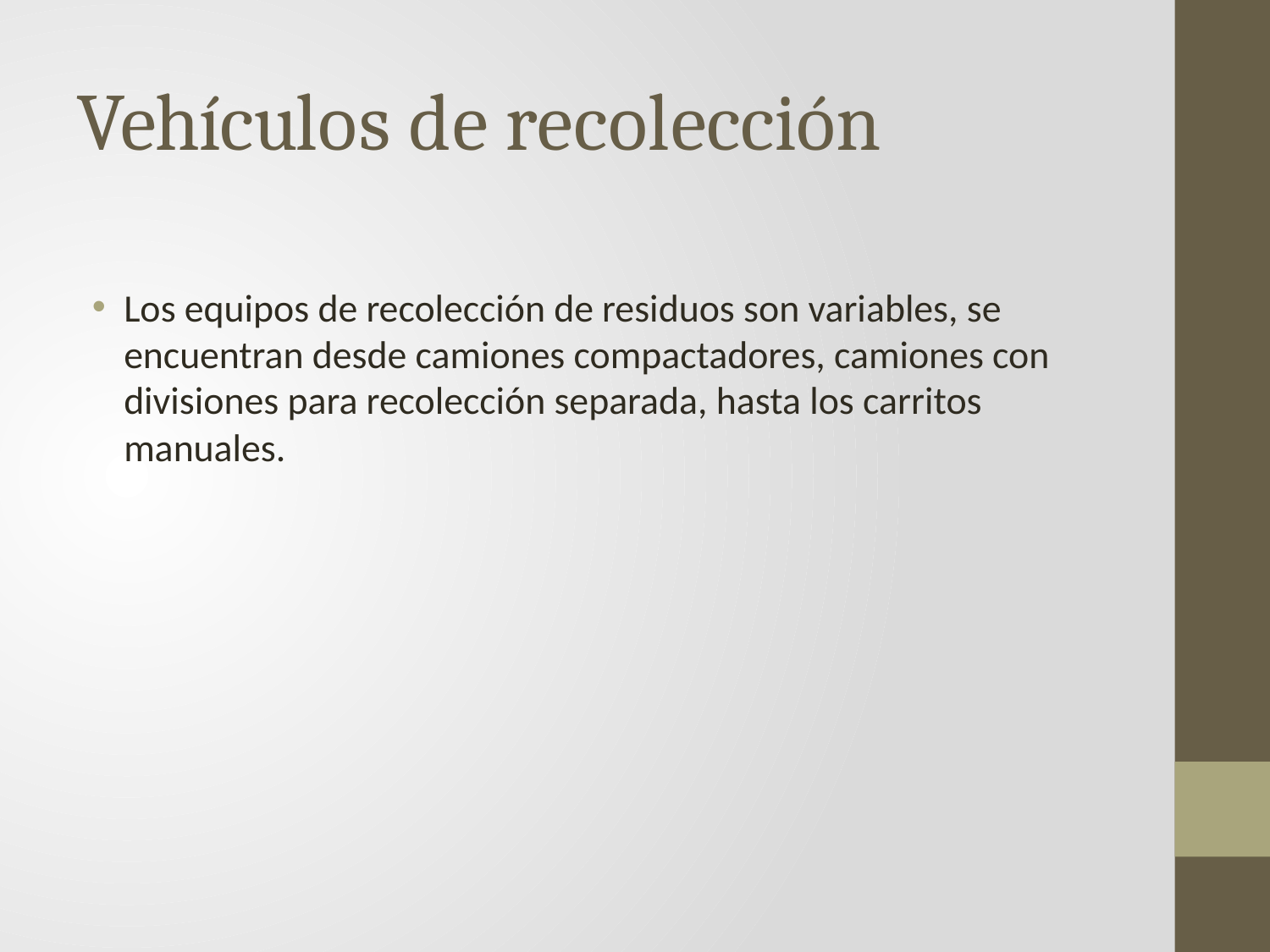

# Vehículos de recolección

Los equipos de recolección de residuos son variables, se encuentran desde camiones compactadores, camiones con divisiones para recolección separada, hasta los carritos manuales.